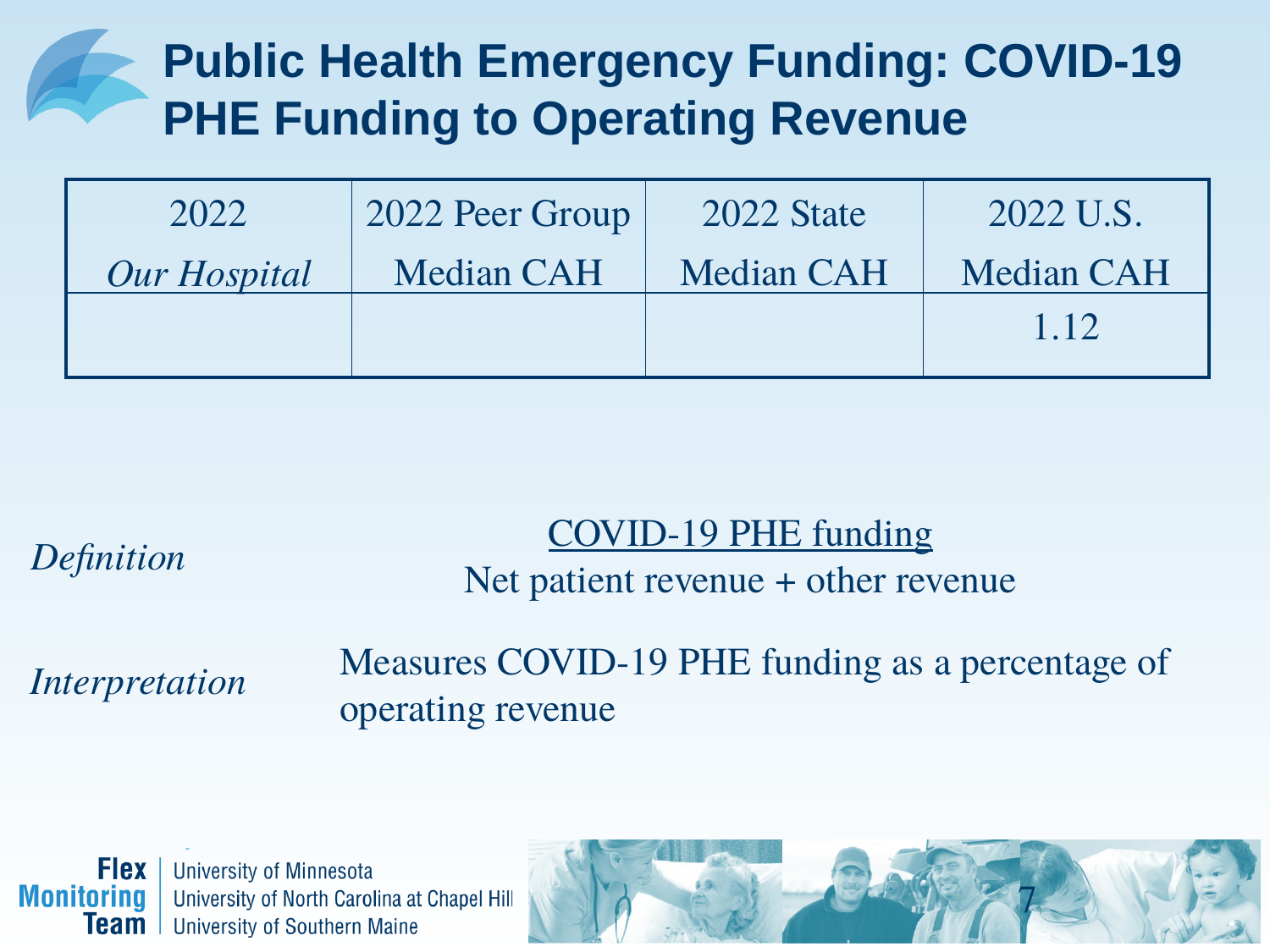

# Public Health Emergency Funding: COVID-19 PHE Funding to Operating Revenue
| 2022 Our Hospital | 2022 Peer Group Median CAH | 2022 State Median CAH | 2022 U.S. Median CAH |
| --- | --- | --- | --- |
|  |  |  | 1.12 |
COVID-19 PHE funding
Net patient revenue + other revenue
Definition
Measures COVID-19 PHE funding as a percentage of operating revenue
Interpretation
7